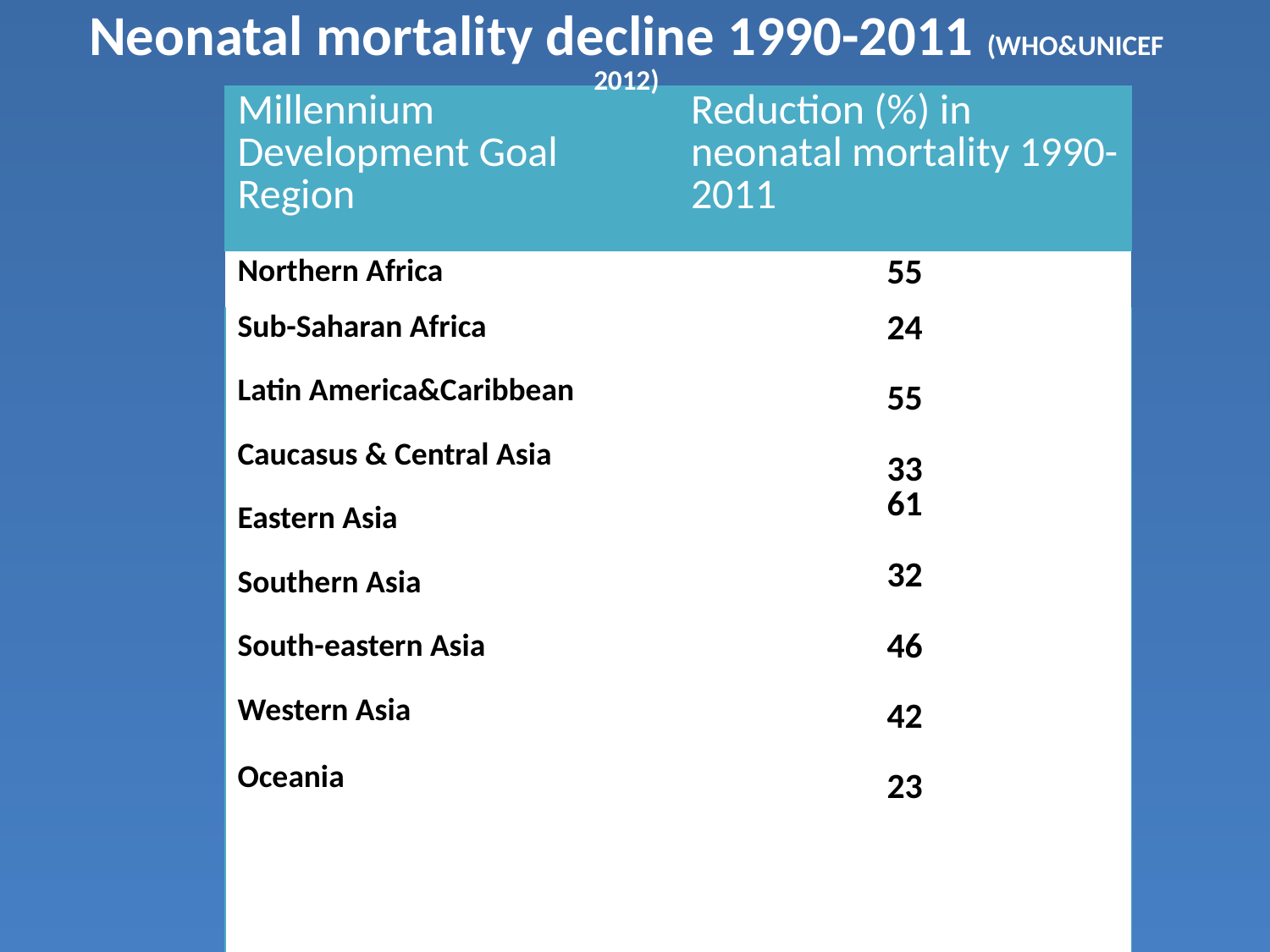

# Neonatal mortality decline 1990-2011 (WHO&UNICEF 2012)
| Millennium Development Goal Region | Reduction (%) in neonatal mortality 1990-2011 |
| --- | --- |
| Northern Africa | 55 |
| Sub-Saharan Africa Latin America&Caribbean Caucasus & Central Asia Eastern Asia Southern Asia South-eastern Asia Western Asia Oceania | 24 55 33 61 32 46 42 23 |